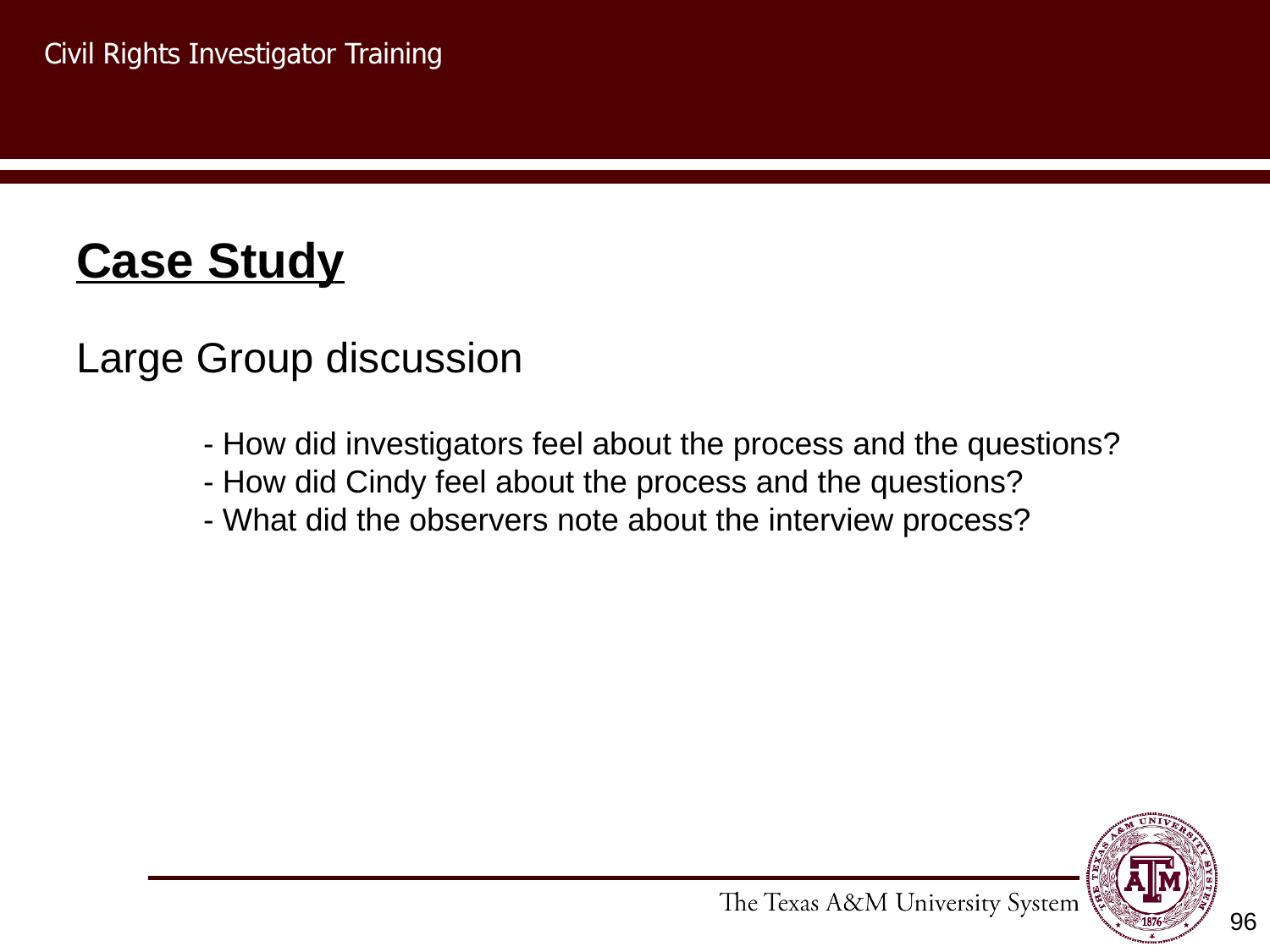

# Civil Rights Investigator Training
Case Study

Large Group discussion

	- How did investigators feel about the process and the questions?
	- How did Cindy feel about the process and the questions?
	- What did the observers note about the interview process?

96